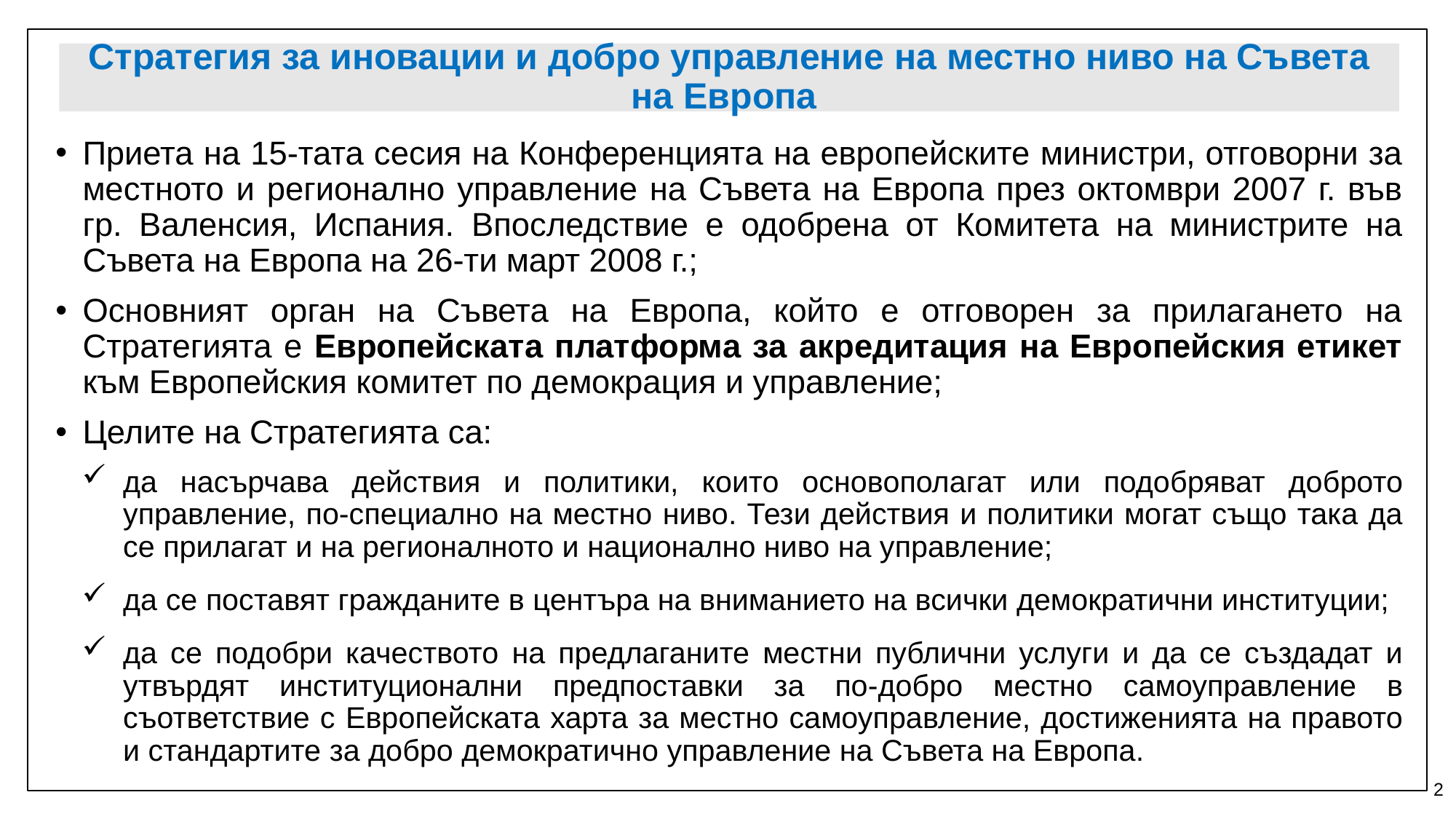

# Стратегия за иновации и добро управление на местно ниво на Съвета на Европа
Приета на 15-тата сесия на Конференцията на европейските министри, отговорни за местното и регионално управление на Съвета на Европа през октомври 2007 г. във гр. Валенсия, Испания. Впоследствие е одобрена от Комитета на министрите на Съвета на Европа на 26-ти март 2008 г.;
Основният орган на Съвета на Европа, който е отговорен за прилагането на Стратегията е Европейската платформа за акредитация на Европейския етикет към Европейския комитет по демокрация и управление;
Целите на Стратегията са:
да насърчава действия и политики, които основополагат или подобряват доброто управление, по-специално на местно ниво. Тези действия и политики могат също така да се прилагат и на регионалното и национално ниво на управление;
да се поставят гражданите в центъра на вниманието на всички демократични институции;
да се подобри качеството на предлаганите местни публични услуги и да се създадат и утвърдят институционални предпоставки за по-добро местно самоуправление в съответствие с Европейската харта за местно самоуправление, достиженията на правото и стандартите за добро демократично управление на Съвета на Европа.

2